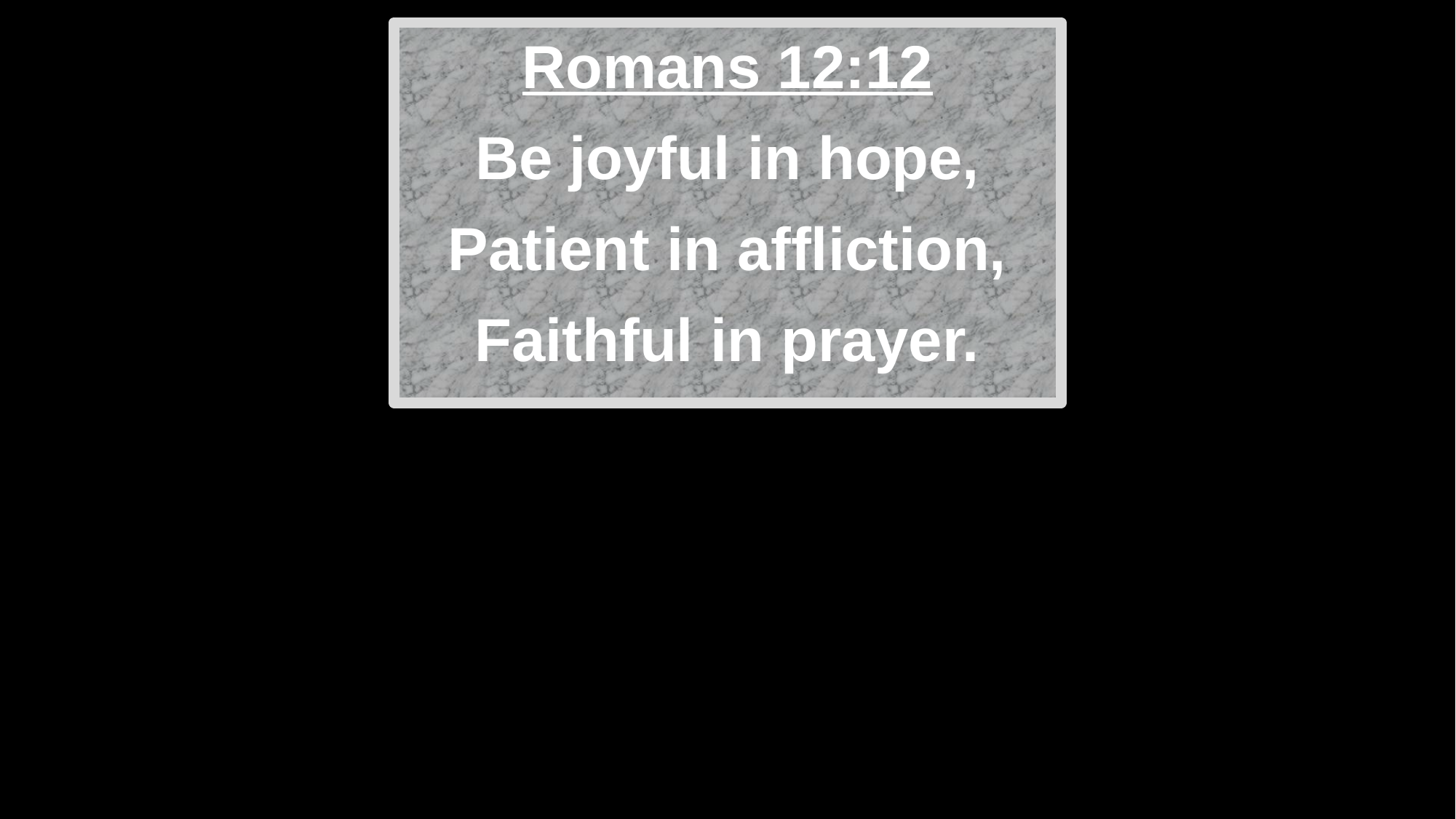

Romans 12:12
Be joyful in hope,
Patient in affliction,
Faithful in prayer.